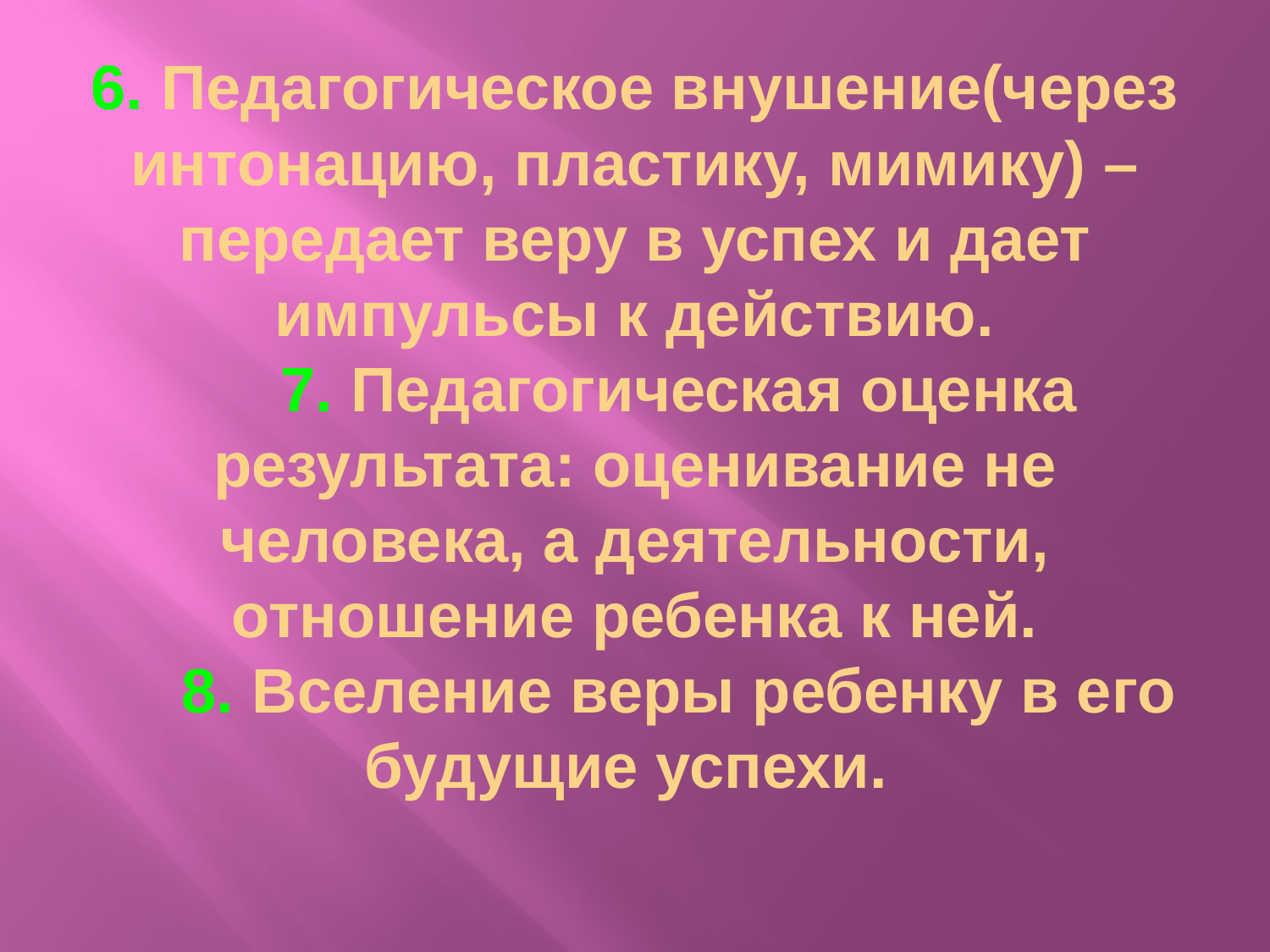

# 6. Педагогическое внушение(через интонацию, пластику, мимику) – передает веру в успех и дает импульсы к действию. 7. Педагогическая оценка результата: оценивание не человека, а деятельности, отношение ребенка к ней. 8. Вселение веры ребенку в его будущие успехи.